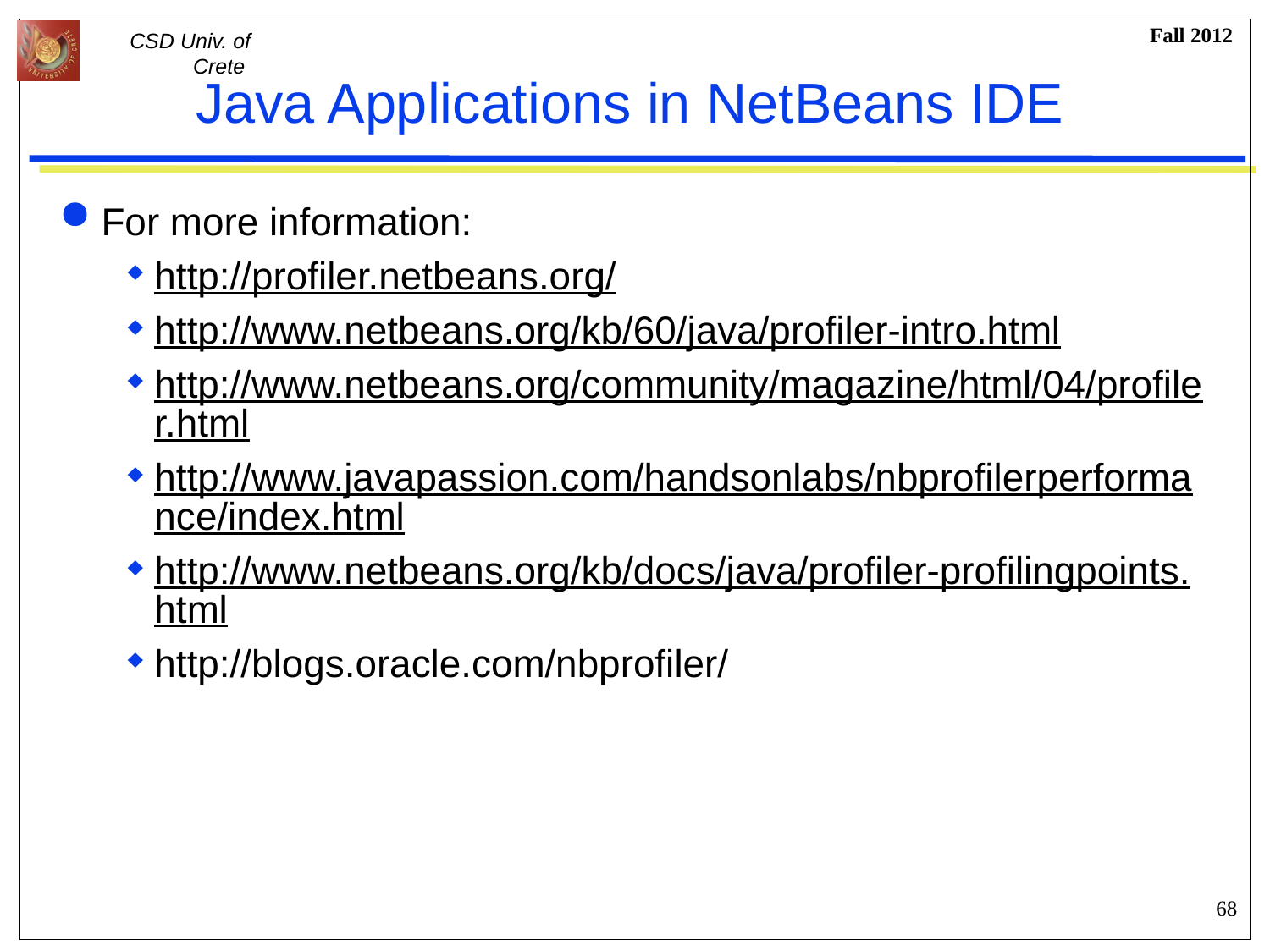

# Java Applications in NetBeans IDE
For more information:
http://profiler.netbeans.org/
http://www.netbeans.org/kb/60/java/profiler-intro.html
http://www.netbeans.org/community/magazine/html/04/profiler.html
http://www.javapassion.com/handsonlabs/nbprofilerperformance/index.html
http://www.netbeans.org/kb/docs/java/profiler-profilingpoints.html
http://blogs.oracle.com/nbprofiler/